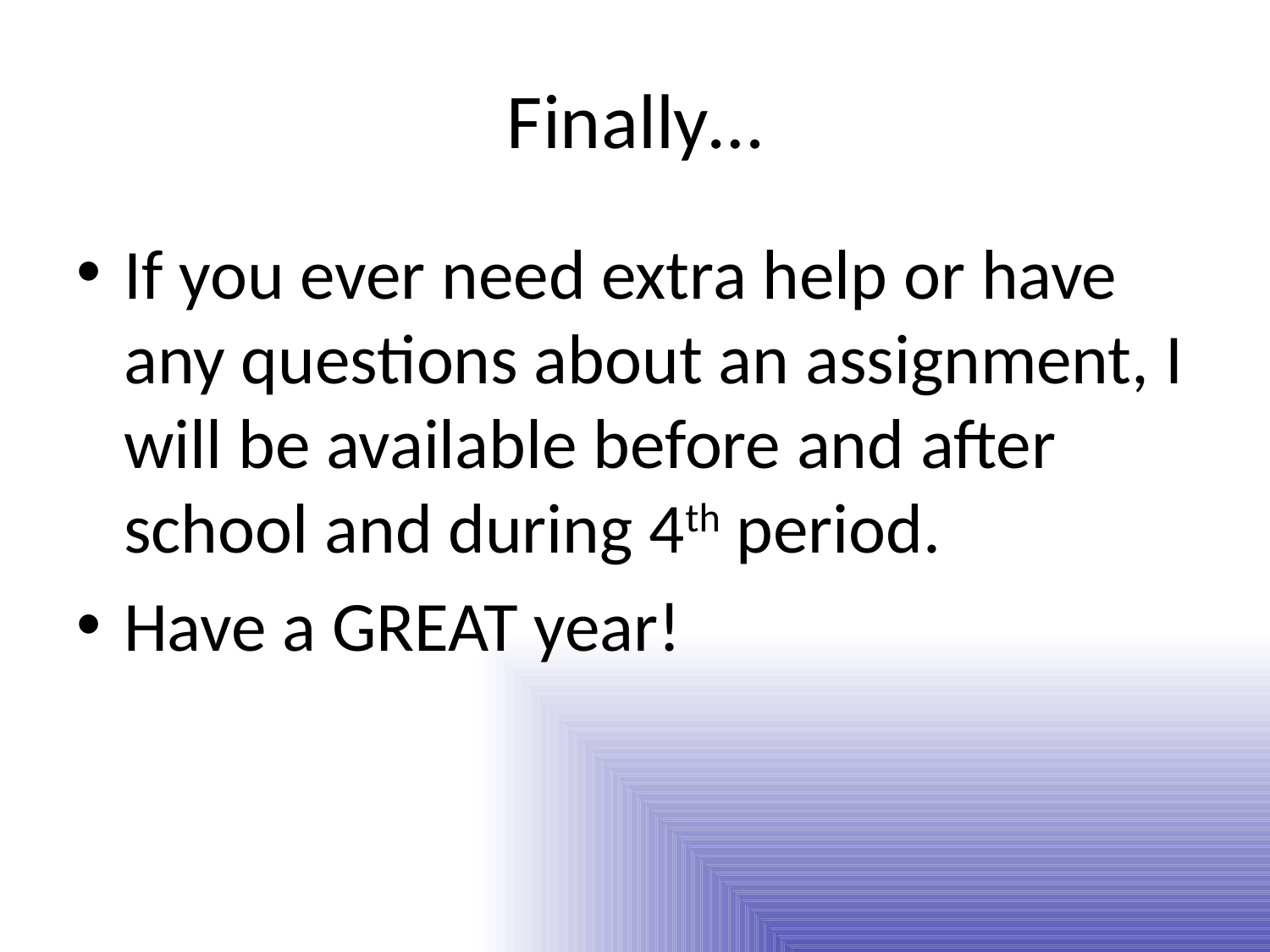

# Finally…
If you ever need extra help or have any questions about an assignment, I will be available before and after school and during 4th period.
Have a GREAT year!